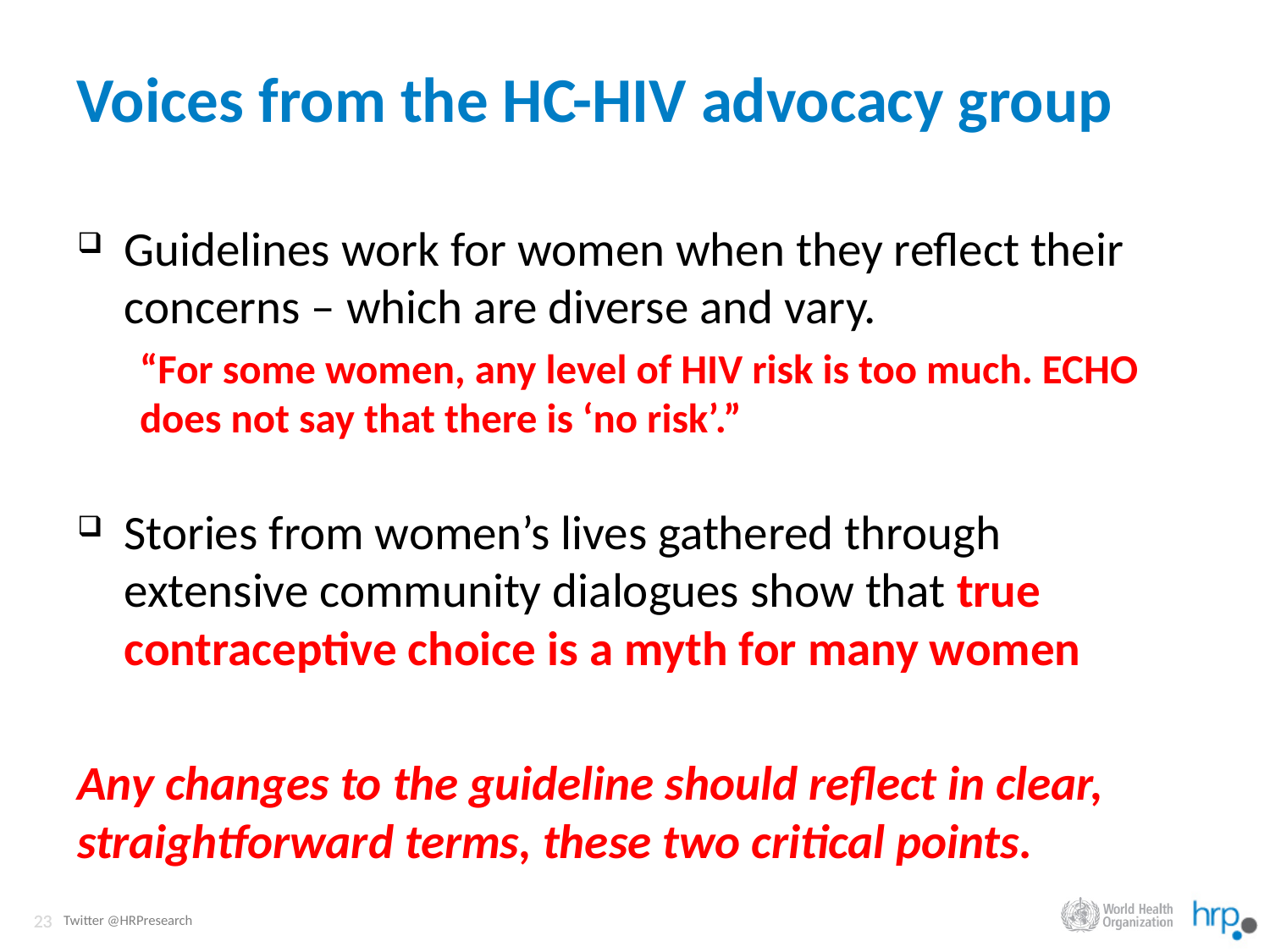

# Voices from the HC-HIV advocacy group
Guidelines work for women when they reflect their concerns – which are diverse and vary.
“For some women, any level of HIV risk is too much. ECHO does not say that there is ‘no risk’.”
Stories from women’s lives gathered through extensive community dialogues show that true contraceptive choice is a myth for many women

Any changes to the guideline should reflect in clear, straightforward terms, these two critical points.